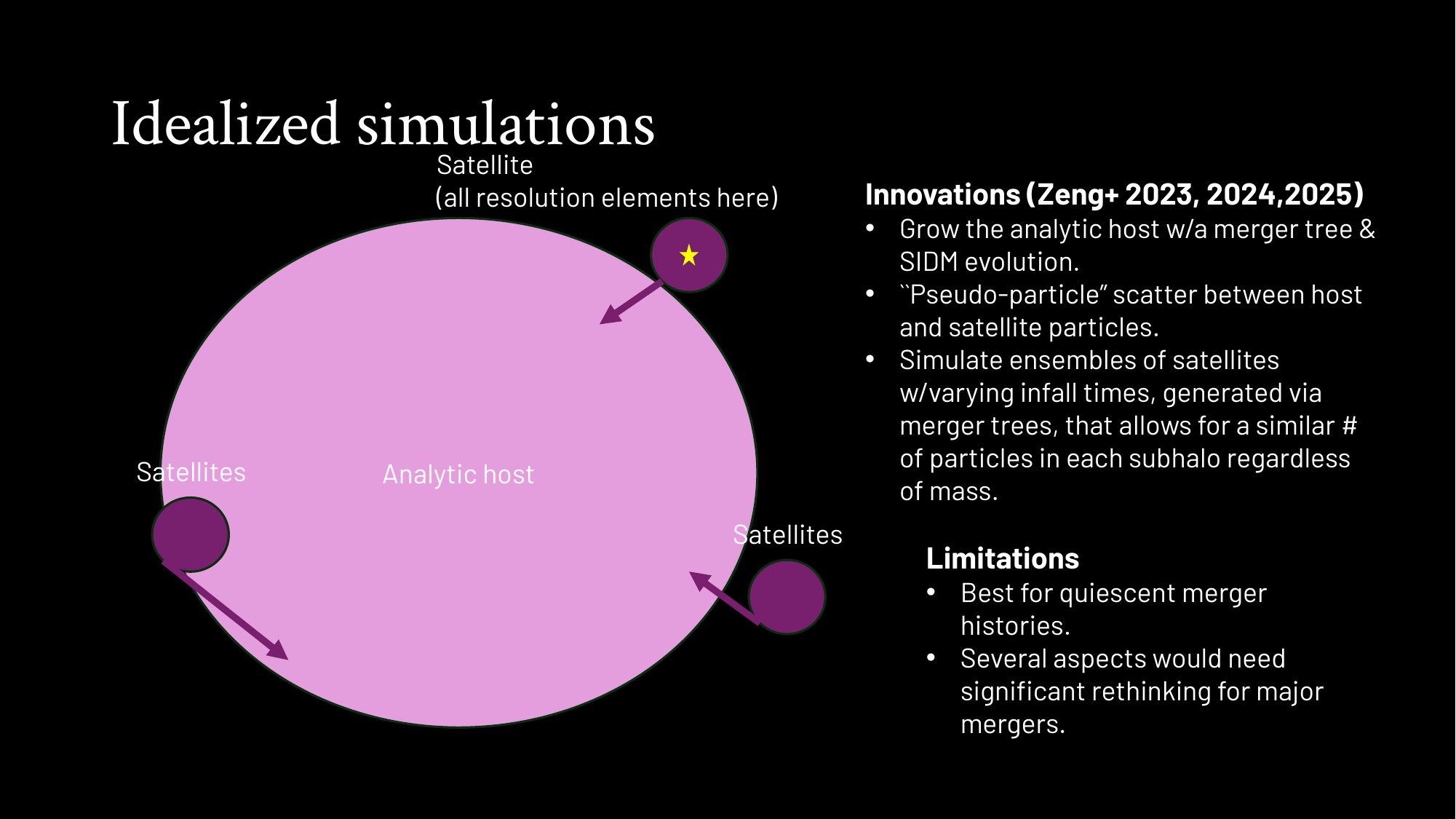

# Idealized simulations
Satellite
(all resolution elements here)

Innovations (Zeng+ 2023, 2024,2025)
Grow the analytic host w/a merger tree & SIDM evolution.
``Pseudo-particle” scatter between host and satellite particles.
Simulate ensembles of satellites w/varying infall times, generated via merger trees, that allows for a similar # of particles in each subhalo regardless of mass.

Analytic host

Satellites

Satellites

Limitations
Best for quiescent merger histories.
Several aspects would need significant rethinking for major mergers.